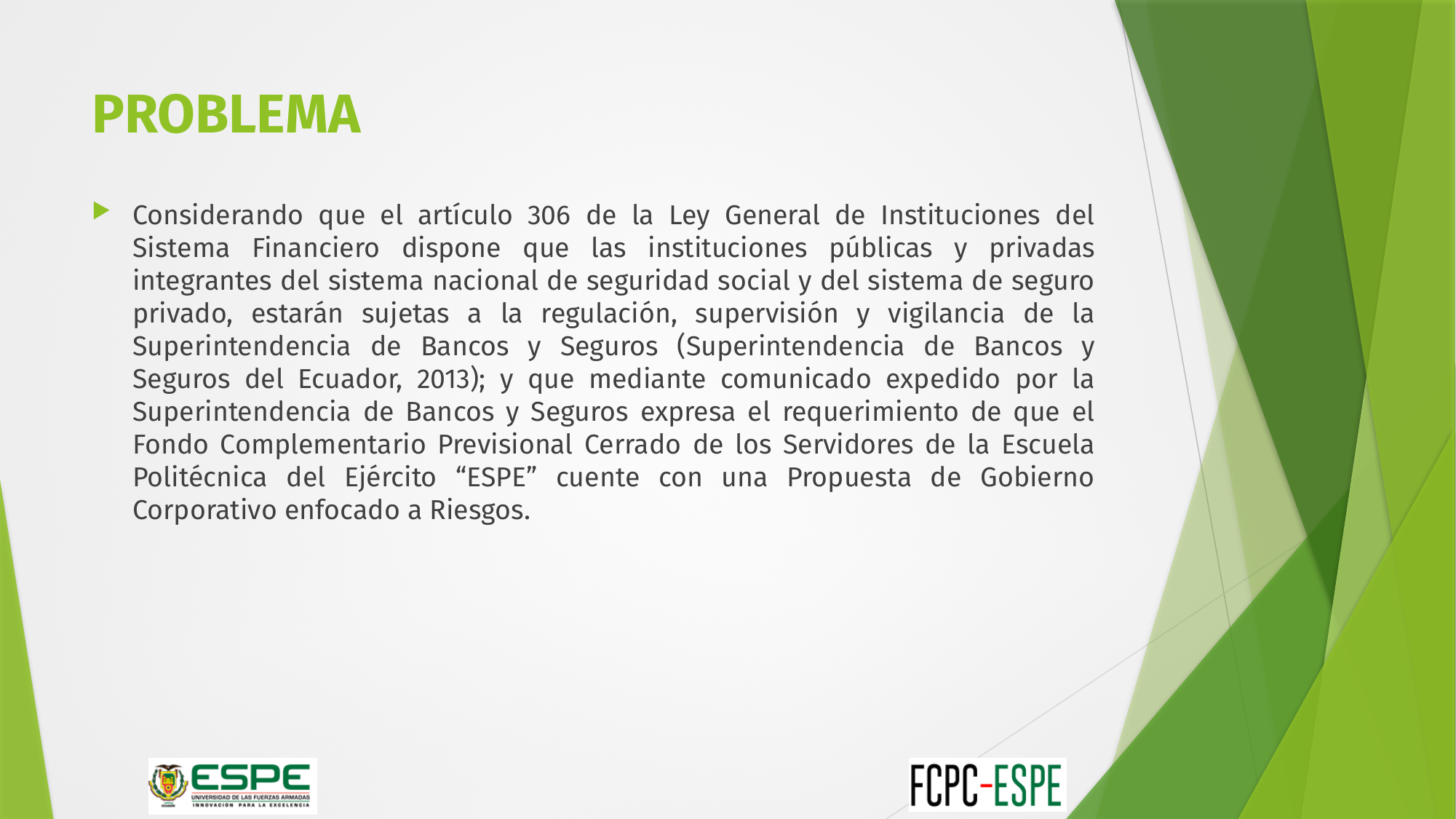

# PROBLEMA
Considerando que el artículo 306 de la Ley General de Instituciones del Sistema Financiero dispone que las instituciones públicas y privadas integrantes del sistema nacional de seguridad social y del sistema de seguro privado, estarán sujetas a la regulación, supervisión y vigilancia de la Superintendencia de Bancos y Seguros (Superintendencia de Bancos y Seguros del Ecuador, 2013); y que mediante comunicado expedido por la Superintendencia de Bancos y Seguros expresa el requerimiento de que el Fondo Complementario Previsional Cerrado de los Servidores de la Escuela Politécnica del Ejército “ESPE” cuente con una Propuesta de Gobierno Corporativo enfocado a Riesgos.